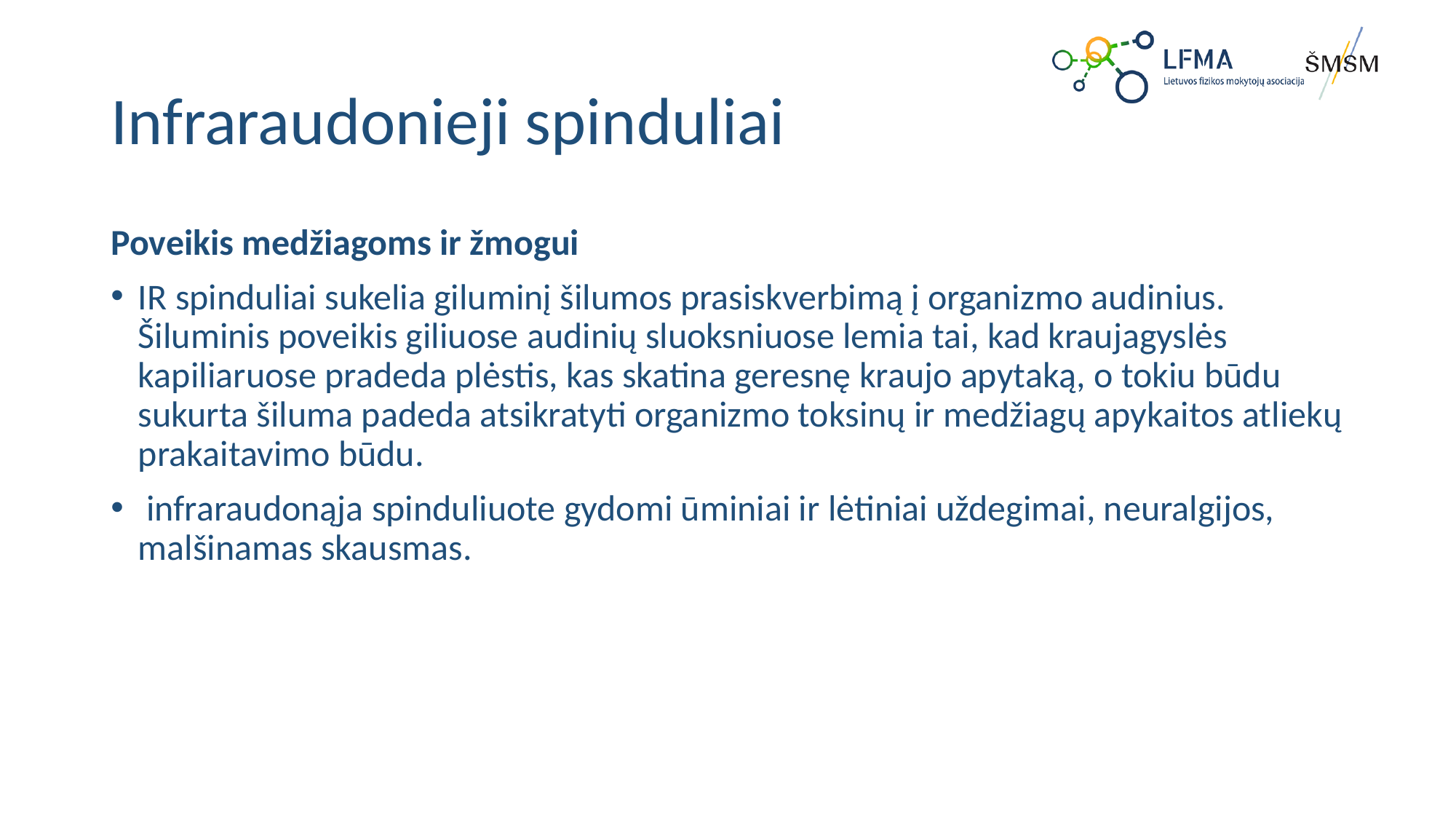

# Infraraudonieji spinduliai
Poveikis medžiagoms ir žmogui
IR spinduliai sukelia giluminį šilumos prasiskverbimą į organizmo audinius. Šiluminis poveikis giliuose audinių sluoksniuose lemia tai, kad kraujagyslės kapiliaruose pradeda plėstis, kas skatina geresnę kraujo apytaką, o tokiu būdu sukurta šiluma padeda atsikratyti organizmo toksinų ir medžiagų apykaitos atliekų prakaitavimo būdu.
 infraraudonąja spinduliuote gydomi ūminiai ir lėtiniai uždegimai, neuralgijos, malšinamas skausmas.